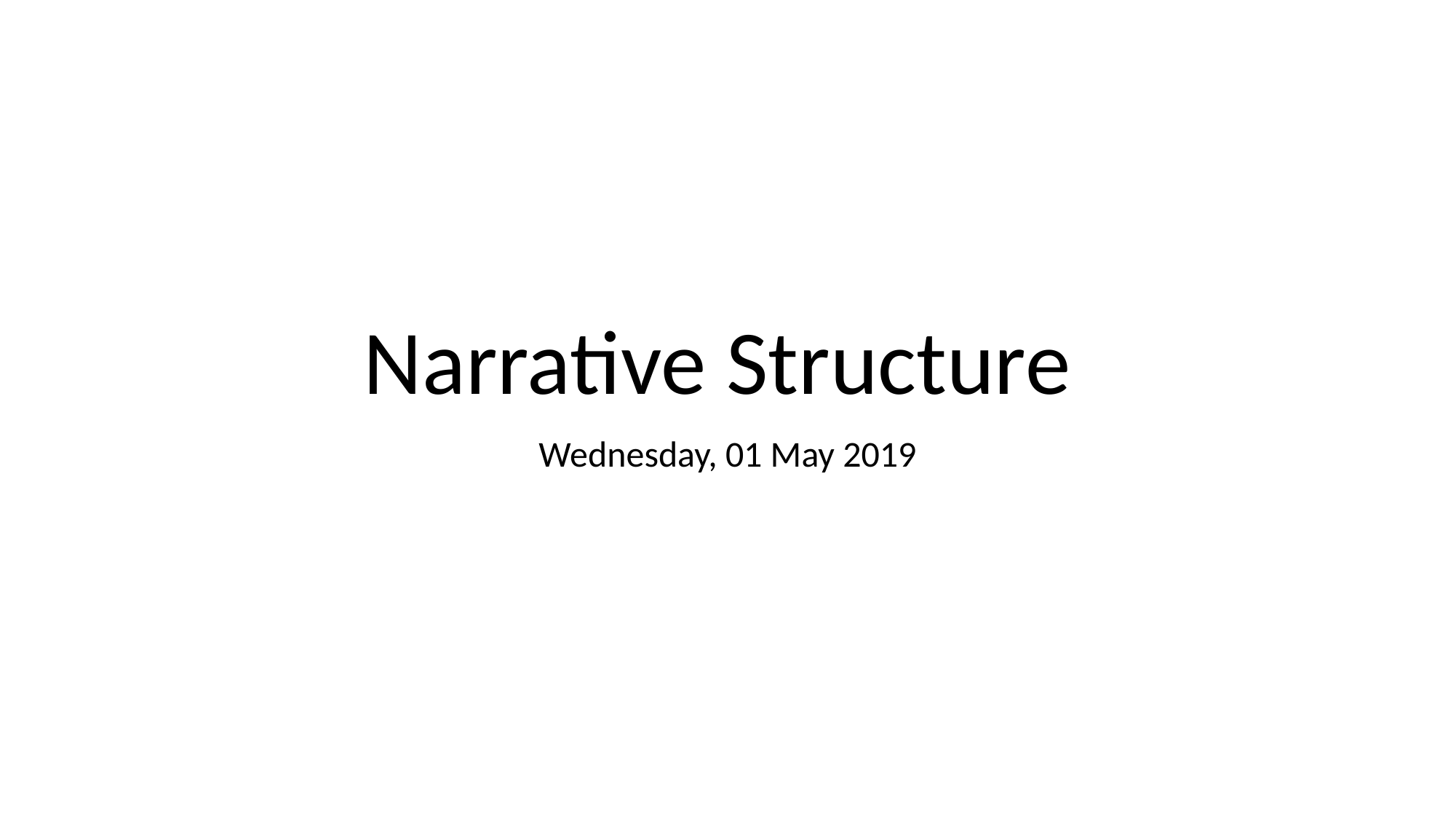

# Narrative Structure
Wednesday, 01 May 2019